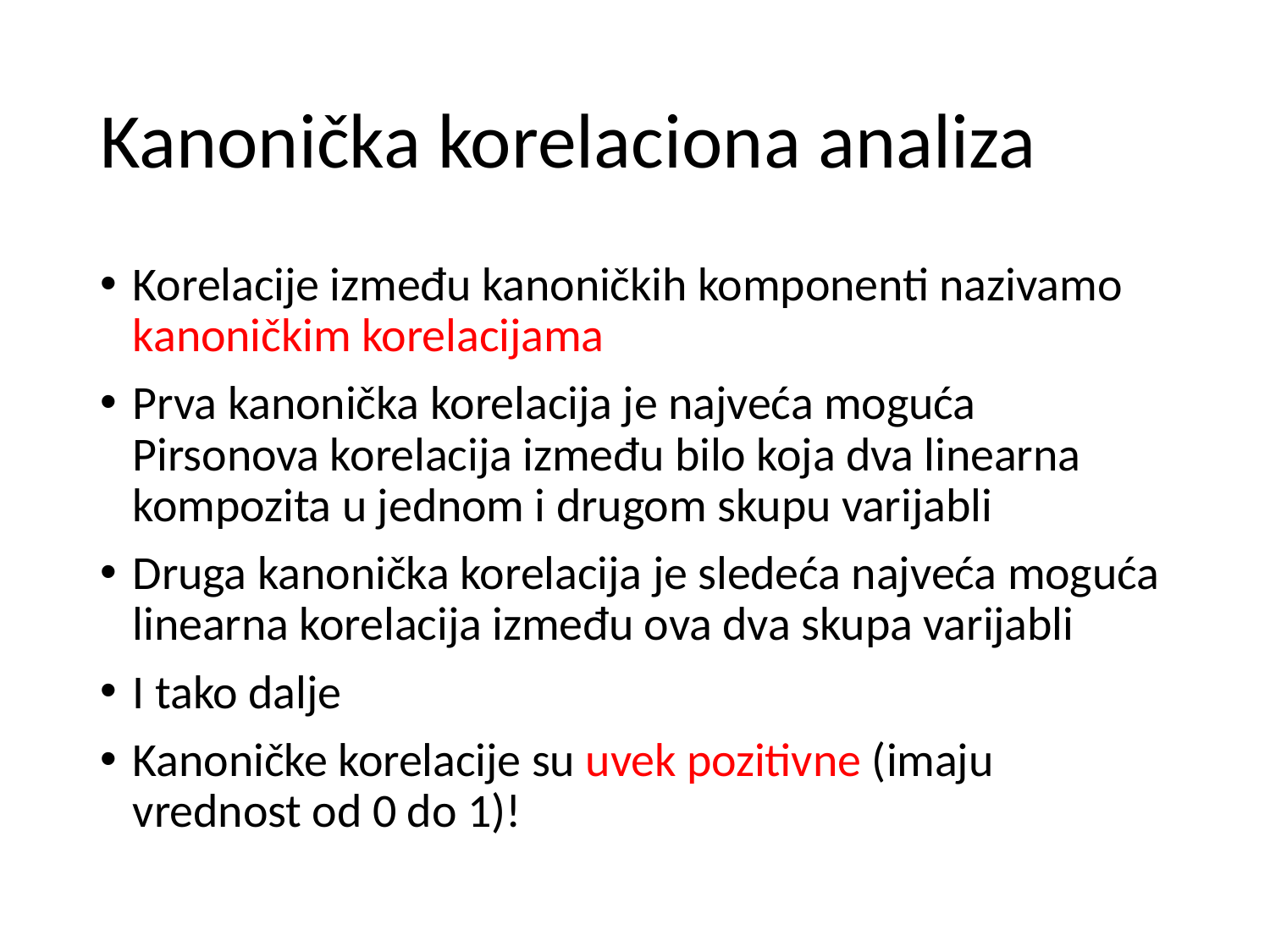

# Kanonička korelaciona analiza
Korelacije između kanoničkih komponenti nazivamo kanoničkim korelacijama
Prva kanonička korelacija je najveća moguća Pirsonova korelacija između bilo koja dva linearna kompozita u jednom i drugom skupu varijabli
Druga kanonička korelacija je sledeća najveća moguća linearna korelacija između ova dva skupa varijabli
I tako dalje
Kanoničke korelacije su uvek pozitivne (imaju vrednost od 0 do 1)!